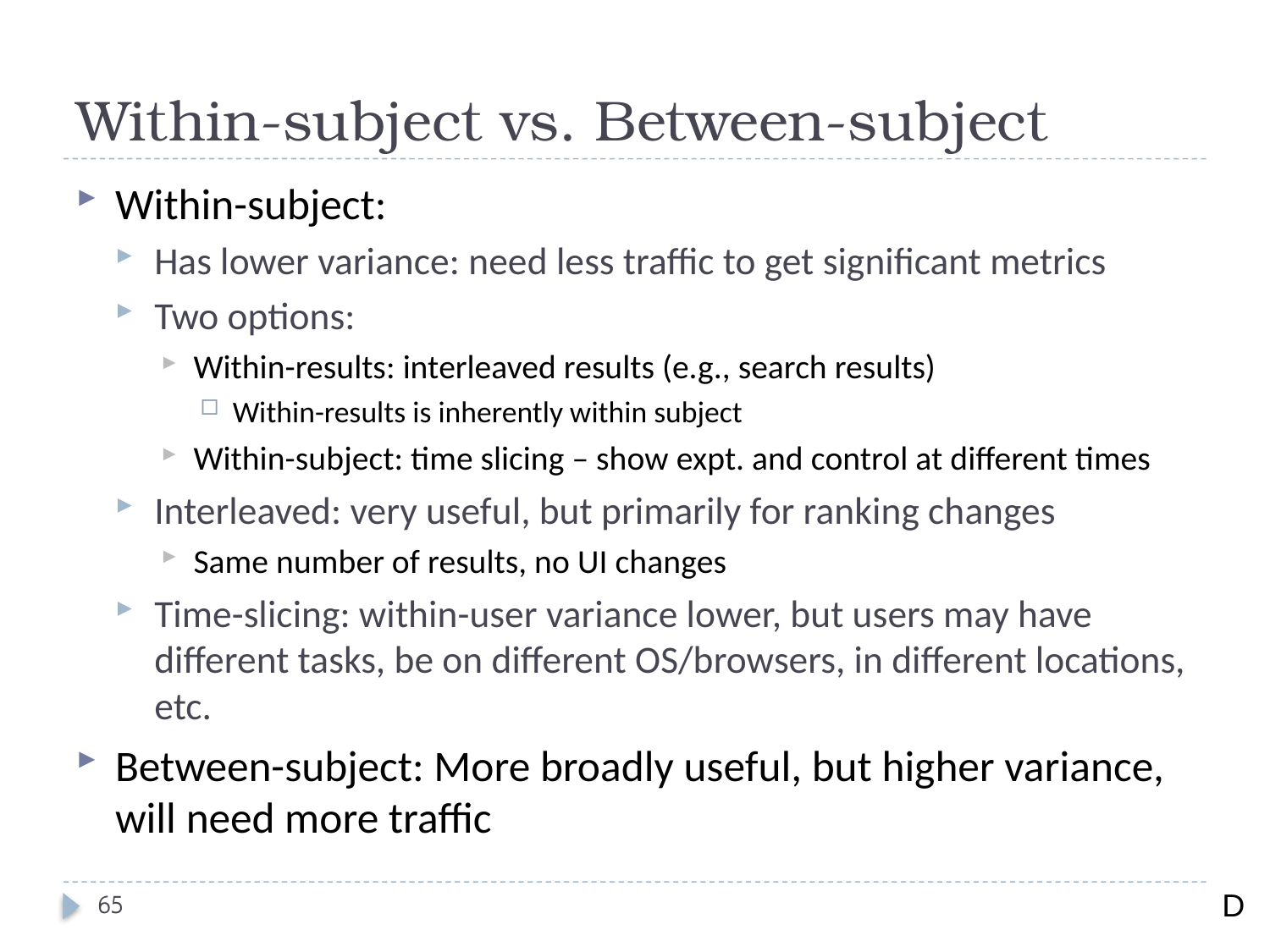

# Within-subject vs. Between-subject
Within-subject:
Has lower variance: need less traffic to get significant metrics
Two options:
Within-results: interleaved results (e.g., search results)
Within-results is inherently within subject
Within-subject: time slicing – show expt. and control at different times
Interleaved: very useful, but primarily for ranking changes
Same number of results, no UI changes
Time-slicing: within-user variance lower, but users may have different tasks, be on different OS/browsers, in different locations, etc.
Between-subject: More broadly useful, but higher variance, will need more traffic

D
65